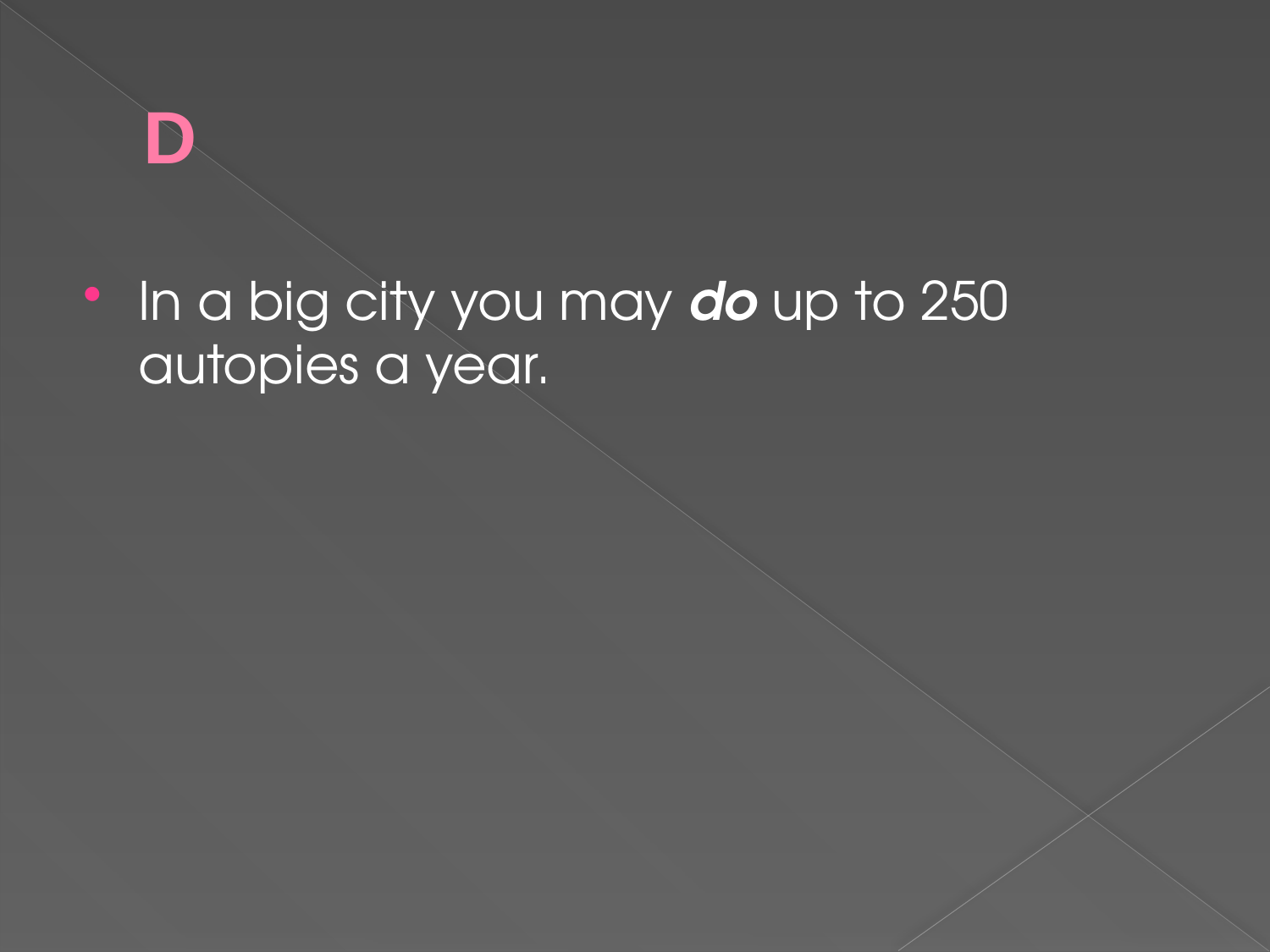

# D
In a big city you may do up to 250 autopies a year.